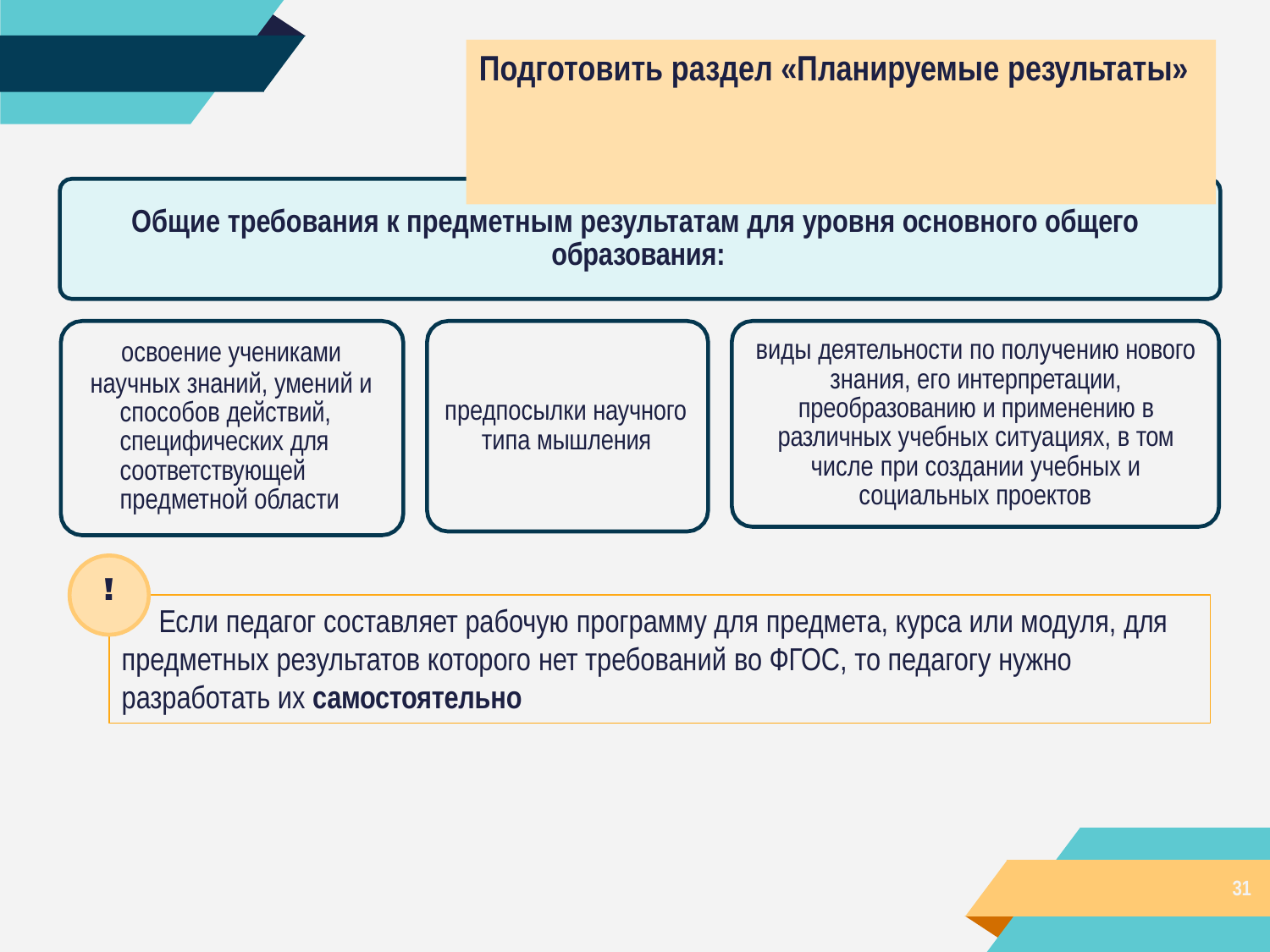

# Подготовить раздел «Планируемые результаты»

Общие требования к предметным результатам для уровня основного общего образования:

виды деятельности по получению нового знания, его интерпретации, преобразованию и применению в различных учебных ситуациях, в том числе при создании учебных и
социальных проектов
освоение учениками
научных знаний, умений и способов действий, специфических для соответствующей предметной области
предпосылки научного типа мышления

!
Если педагог составляет рабочую программу для предмета, курса или модуля, для
предметных результатов которого нет требований во ФГОС, то педагогу нужно
разработать их самостоятельно
31